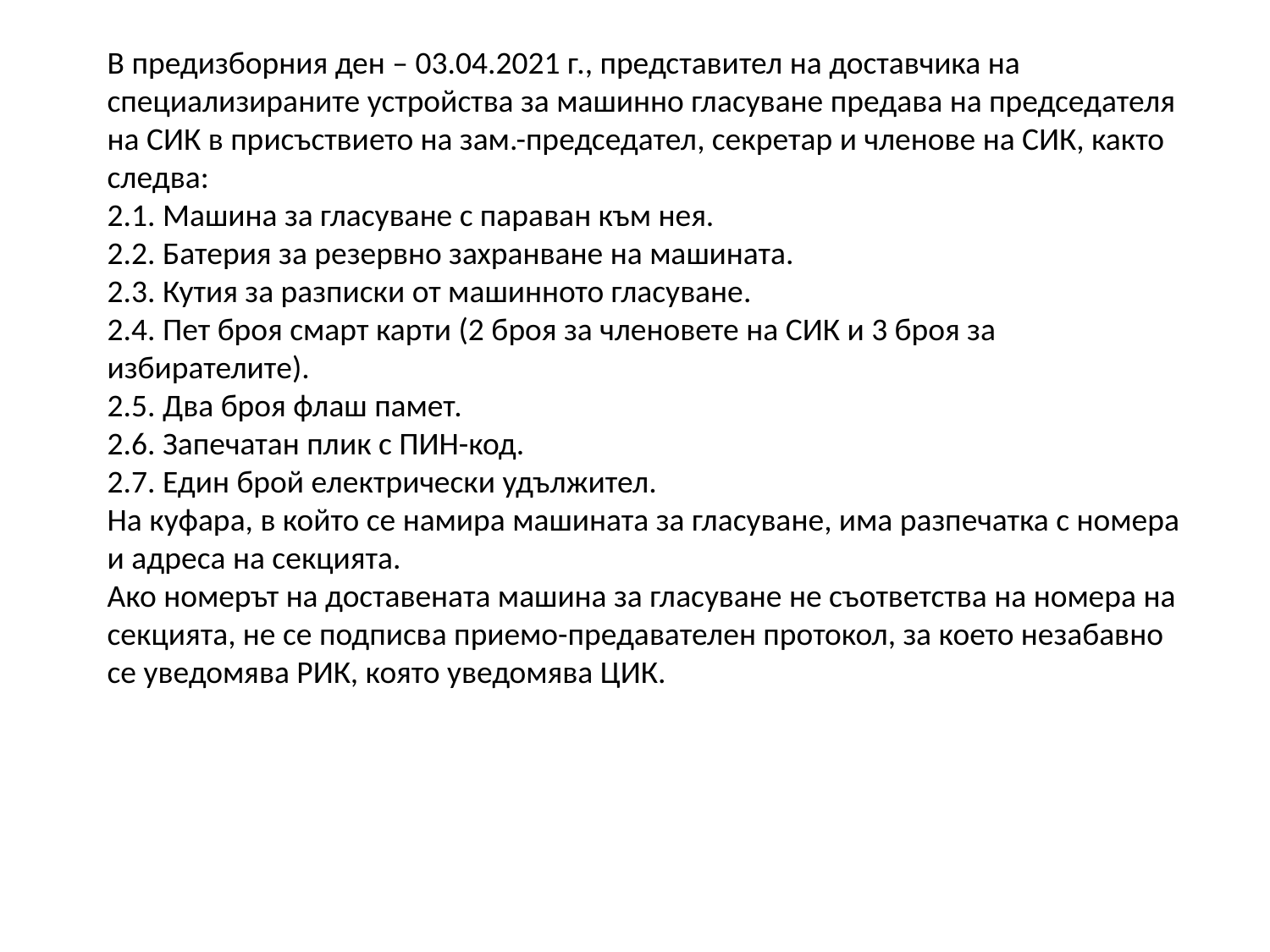

В предизборния ден – 03.04.2021 г., представител на доставчика на специализираните устройства за машинно гласуване предава на председателя на СИК в присъствието на зам.-председател, секретар и членове на СИК, както следва:
2.1. Машина за гласуване с параван към нея.
2.2. Батерия за резервно захранване на машината.
2.3. Кутия за разписки от машинното гласуване.
2.4. Пет броя смарт карти (2 броя за членовете на СИК и 3 броя за избирателите).
2.5. Два броя флаш памет.
2.6. Запечатан плик с ПИН-код.
2.7. Един брой електрически удължител.
На куфара, в който се намира машината за гласуване, има разпечатка с номера и адреса на секцията.
Ако номерът на доставената машина за гласуване не съответства на номера на секцията, не се подписва приемо-предавателен протокол, за което незабавно се уведомява РИК, която уведомява ЦИК.